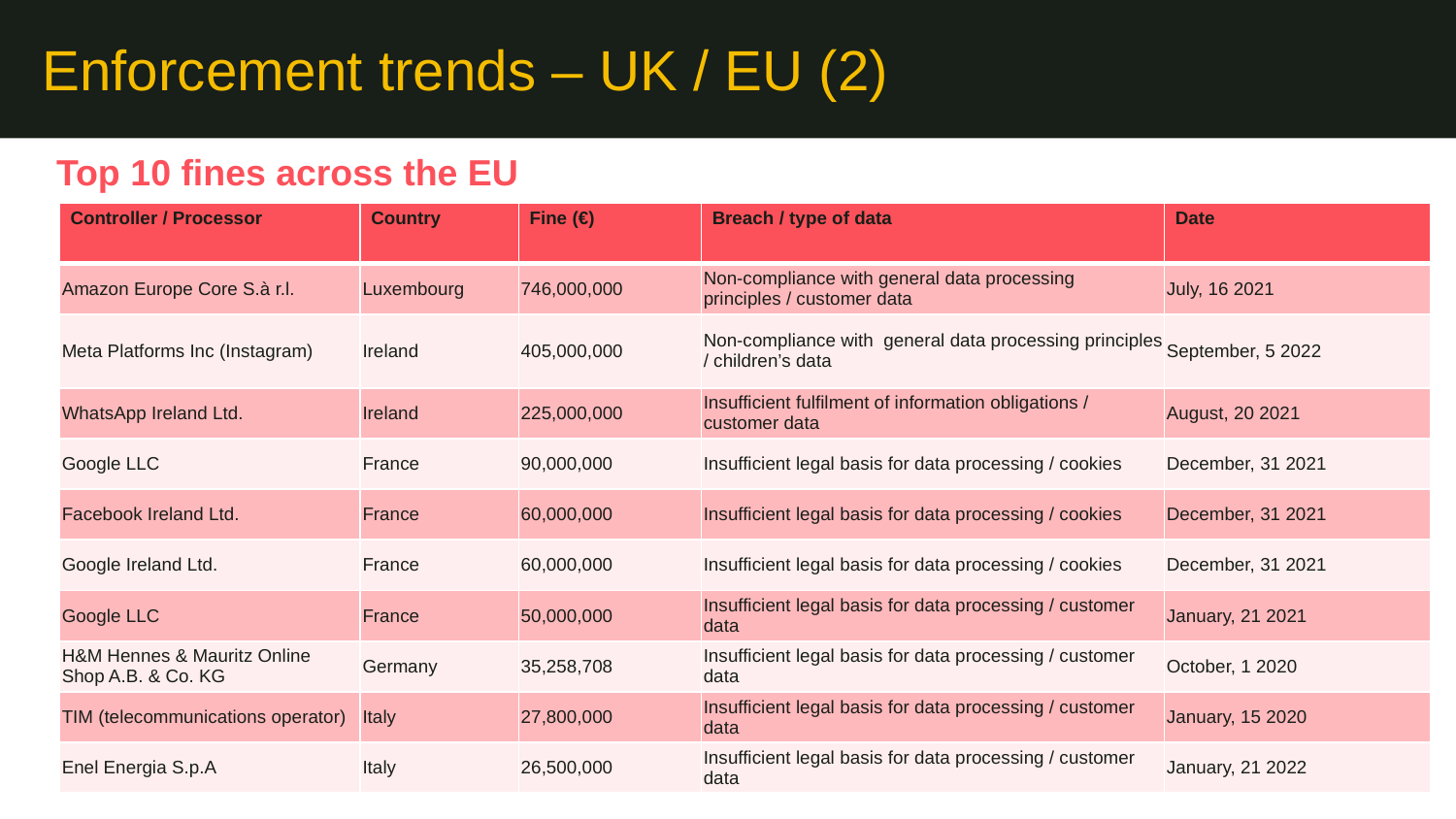

# Enforcement trends – UK / EU (2)
Top 10 fines across the EU
| Controller / Processor | Country | Fine (€) | Breach / type of data | Date |
| --- | --- | --- | --- | --- |
| Amazon Europe Core S.à r.l. | Luxembourg | 746,000,000 | Non-compliance with general data processing principles / customer data | July, 16 2021 |
| Meta Platforms Inc (Instagram) | Ireland | 405,000,000 | Non-compliance with general data processing principles / children’s data | September, 5 2022 |
| WhatsApp Ireland Ltd. | Ireland | 225,000,000 | Insufficient fulfilment of information obligations / customer data | August, 20 2021 |
| Google LLC | France | 90,000,000 | Insufficient legal basis for data processing / cookies | December, 31 2021 |
| Facebook Ireland Ltd. | France | 60,000,000 | Insufficient legal basis for data processing / cookies | December, 31 2021 |
| Google Ireland Ltd. | France | 60,000,000 | Insufficient legal basis for data processing / cookies | December, 31 2021 |
| Google LLC | France | 50,000,000 | Insufficient legal basis for data processing / customer data | January, 21 2021 |
| H&M Hennes & Mauritz Online Shop A.B. & Co. KG | Germany | 35,258,708 | Insufficient legal basis for data processing / customer data | October, 1 2020 |
| TIM (telecommunications operator) | Italy | 27,800,000 | Insufficient legal basis for data processing / customer data | January, 15 2020 |
| Enel Energia S.p.A | Italy | 26,500,000 | Insufficient legal basis for data processing / customer data | January, 21 2022 |
15